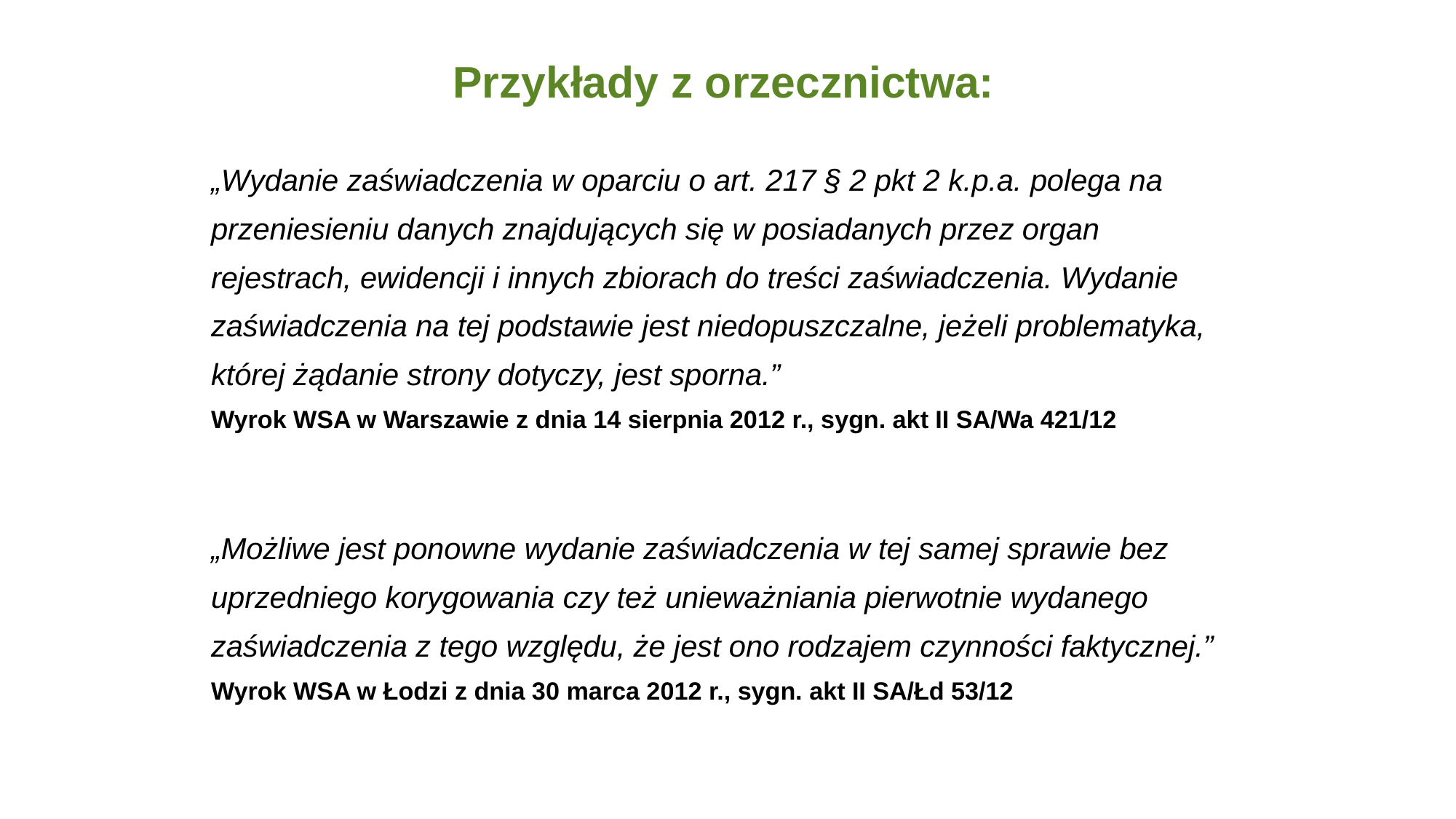

Przykłady z orzecznictwa:
„Wydanie zaświadczenia w oparciu o art. 217 § 2 pkt 2 k.p.a. polega na
przeniesieniu danych znajdujących się w posiadanych przez organ
rejestrach, ewidencji i innych zbiorach do treści zaświadczenia. Wydanie
zaświadczenia na tej podstawie jest niedopuszczalne, jeżeli problematyka,
której żądanie strony dotyczy, jest sporna.”
Wyrok WSA w Warszawie z dnia 14 sierpnia 2012 r., sygn. akt II SA/Wa 421/12

„Możliwe jest ponowne wydanie zaświadczenia w tej samej sprawie bez
uprzedniego korygowania czy też unieważniania pierwotnie wydanego
zaświadczenia z tego względu, że jest ono rodzajem czynności faktycznej.”
Wyrok WSA w Łodzi z dnia 30 marca 2012 r., sygn. akt II SA/Łd 53/12